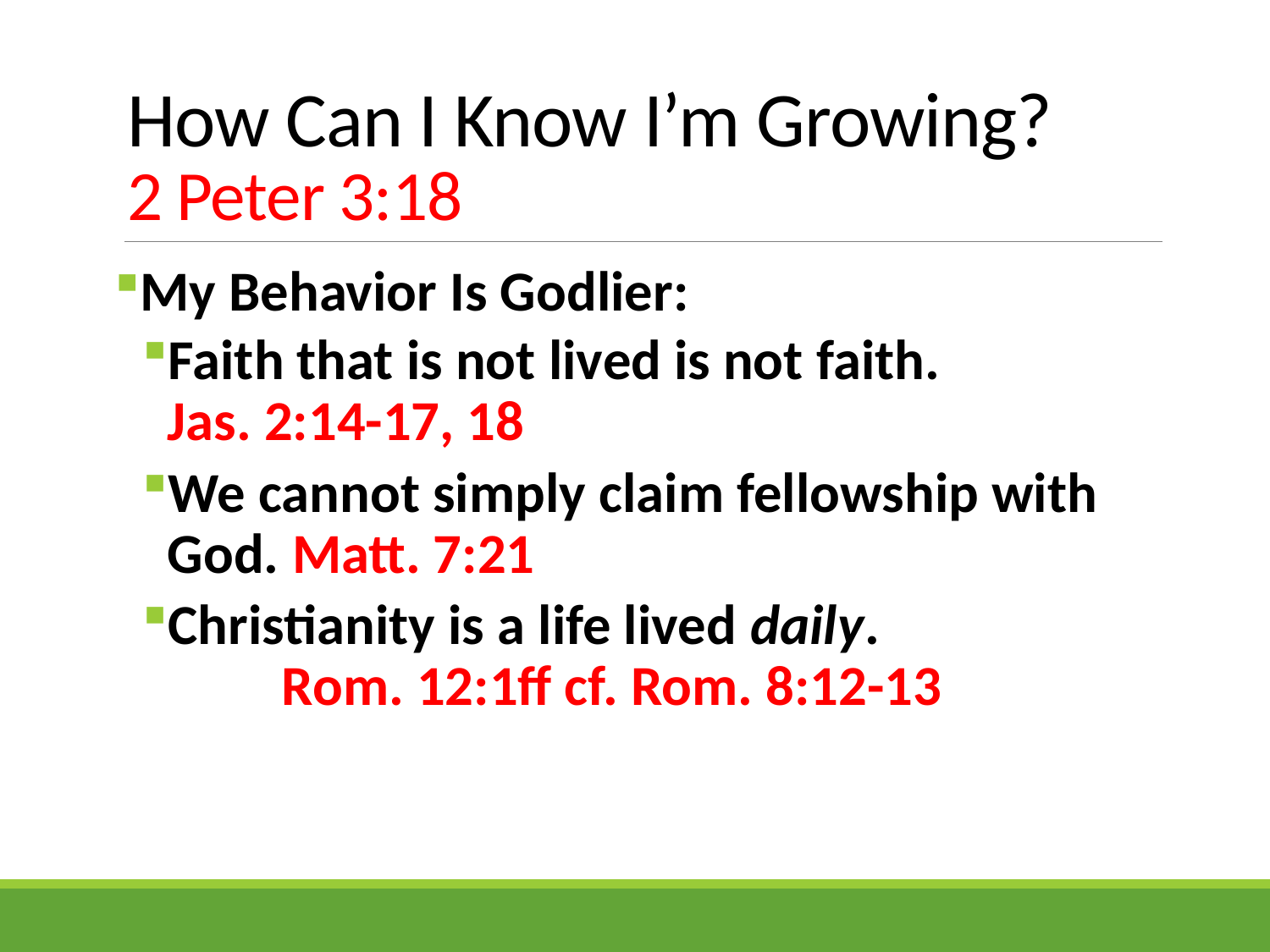

# How Can I Know I’m Growing? 2 Peter 3:18
My Behavior Is Godlier:
Faith that is not lived is not faith.                  Jas. 2:14-17, 18
We cannot simply claim fellowship with God. Matt. 7:21
Christianity is a life lived daily.                                Rom. 12:1ff cf. Rom. 8:12-13